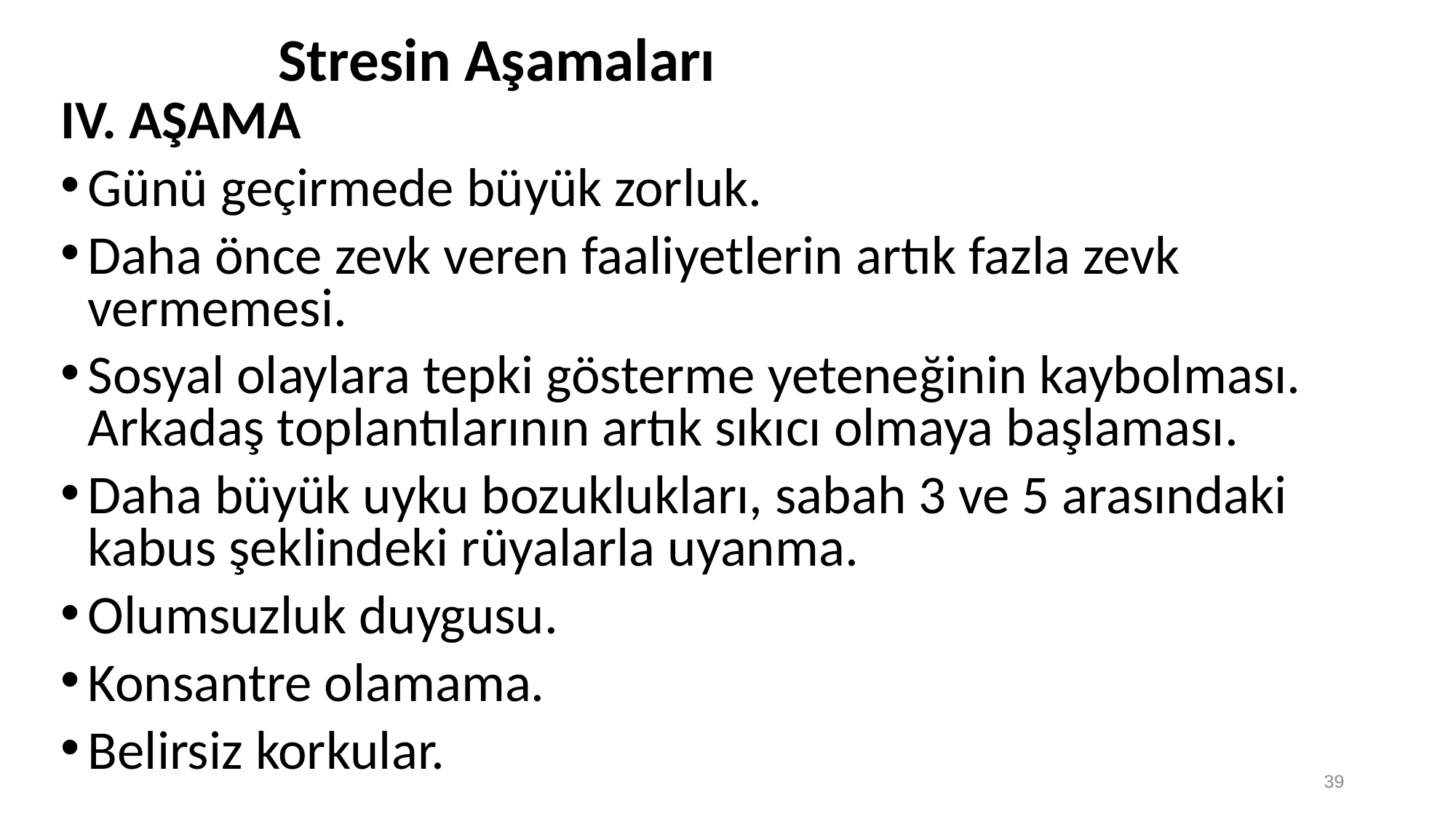

# Stresin Aşamaları
IV. AŞAMA
Günü geçirmede büyük zorluk.
Daha önce zevk veren faaliyetlerin artık fazla zevk vermemesi.
Sosyal olaylara tepki gösterme yeteneğinin kaybolması. Arkadaş toplantılarının artık sıkıcı olmaya başlaması.
Daha büyük uyku bozuklukları, sabah 3 ve 5 arasındaki kabus şeklindeki rüyalarla uyanma.
Olumsuzluk duygusu.
Konsantre olamama.
Belirsiz korkular.
39